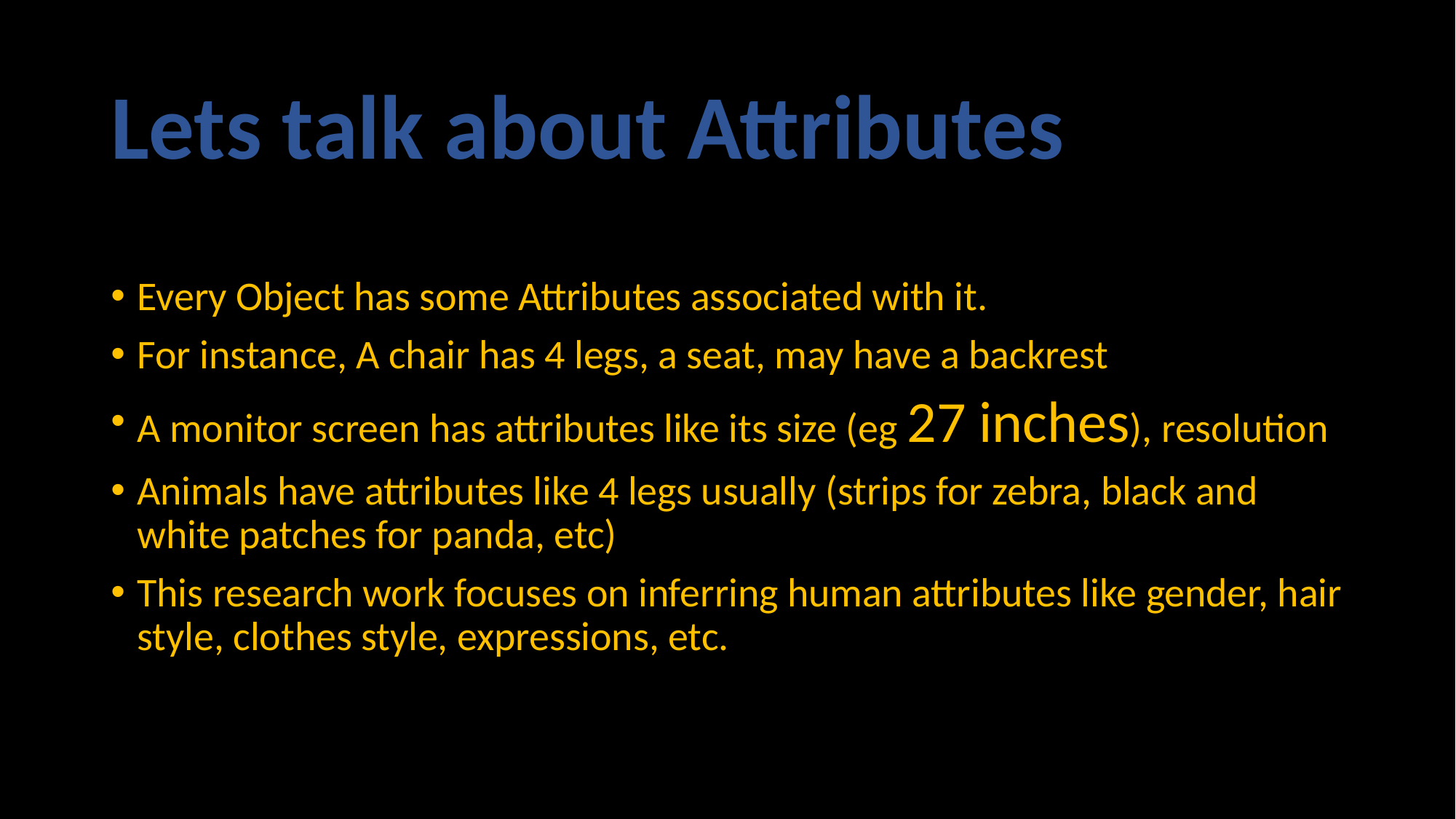

Lets talk about Attributes
Every Object has some Attributes associated with it.
For instance, A chair has 4 legs, a seat, may have a backrest
A monitor screen has attributes like its size (eg 27 inches), resolution
Animals have attributes like 4 legs usually (strips for zebra, black and white patches for panda, etc)
This research work focuses on inferring human attributes like gender, hair style, clothes style, expressions, etc.